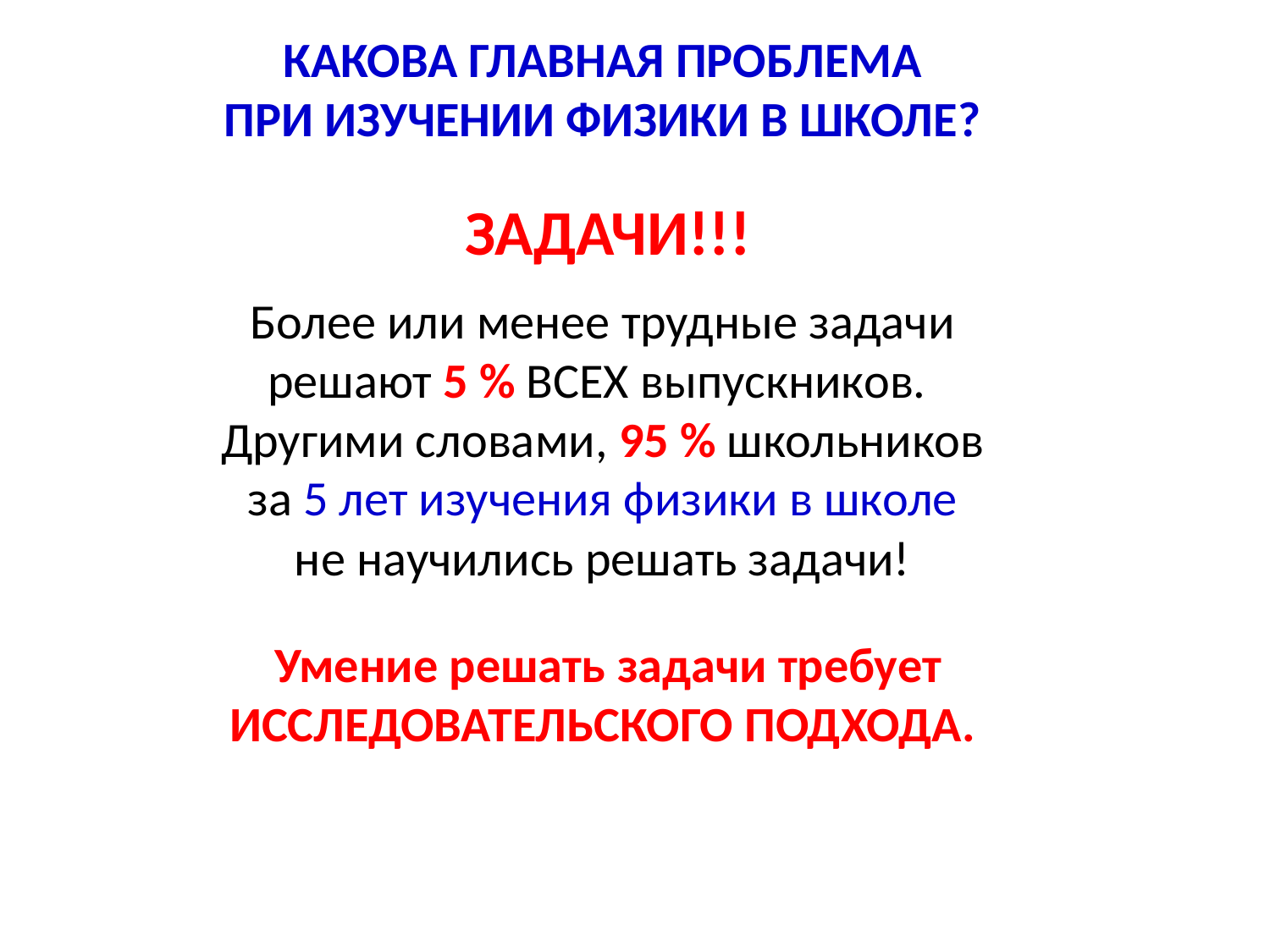

КАКОВА ГЛАВНАЯ ПРОБЛЕМА
ПРИ ИЗУЧЕНИИ ФИЗИКИ В ШКОЛЕ?
ЗАДАЧИ!!!
Более или менее трудные задачи
решают 5 % ВСЕХ выпускников.
Другими словами, 95 % школьников
за 5 лет изучения физики в школе
не научились решать задачи!
Умение решать задачи требует ИССЛЕДОВАТЕЛЬСКОГО ПОДХОДА.